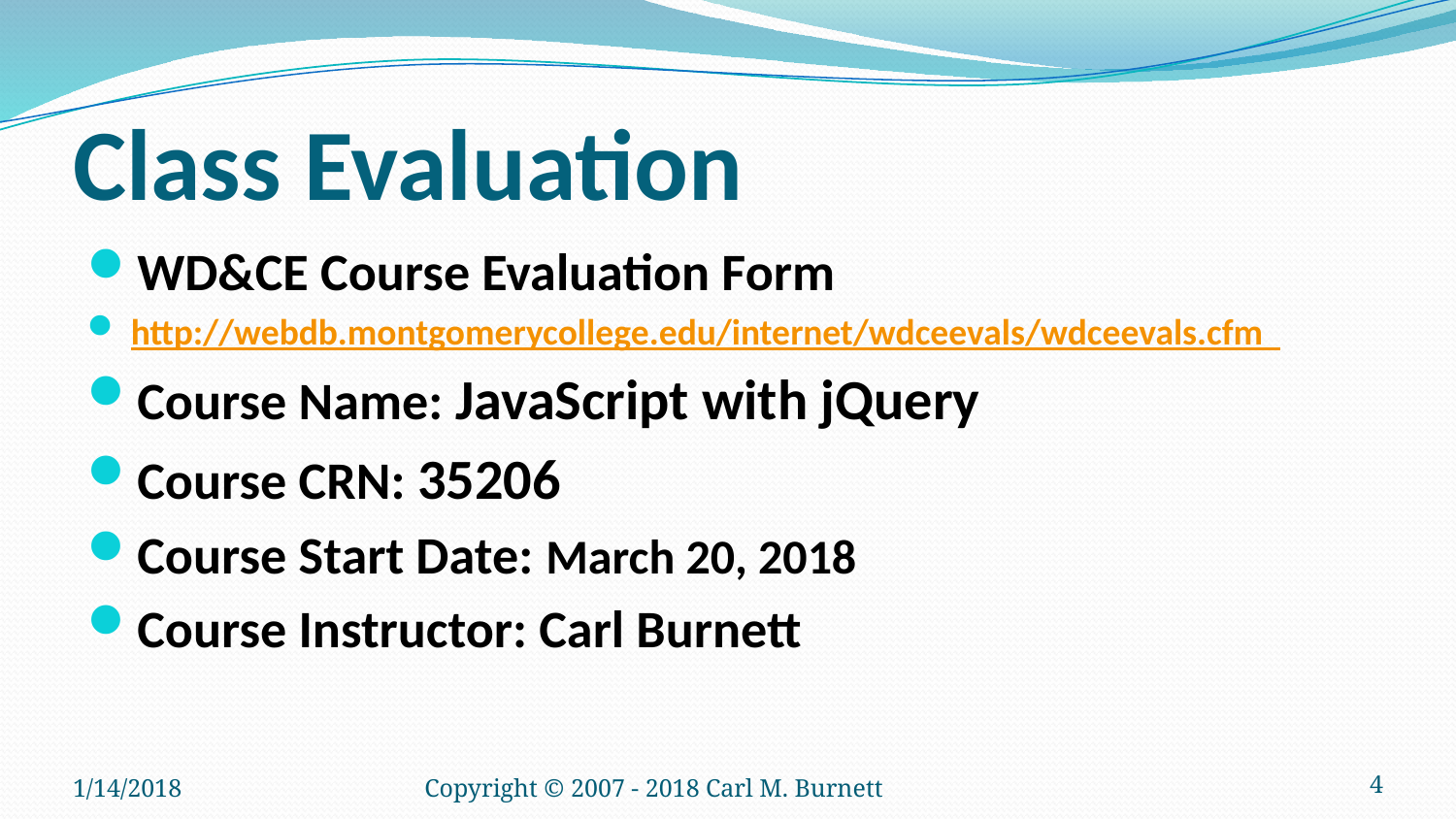

# Class Evaluation
WD&CE Course Evaluation Form
http://webdb.montgomerycollege.edu/internet/wdceevals/wdceevals.cfm
Course Name: JavaScript with jQuery
Course CRN: 35206
Course Start Date: March 20, 2018
Course Instructor: Carl Burnett
1/14/2018
Copyright © 2007 - 2018 Carl M. Burnett
4